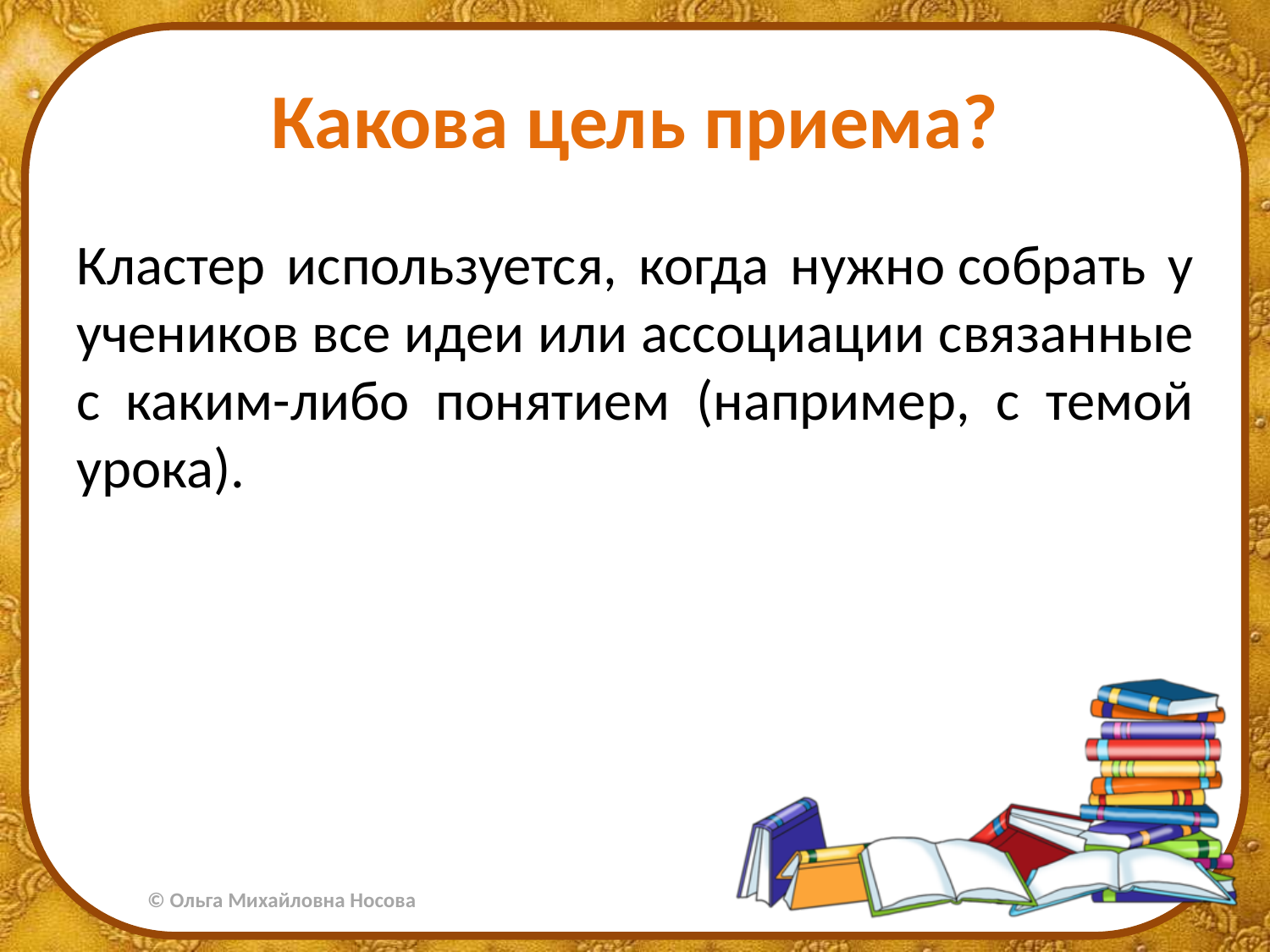

# Какова цель приема?
Кластер используется, когда нужно собрать у учеников все идеи или ассоциации связанные с каким-либо понятием (например, с темой урока).